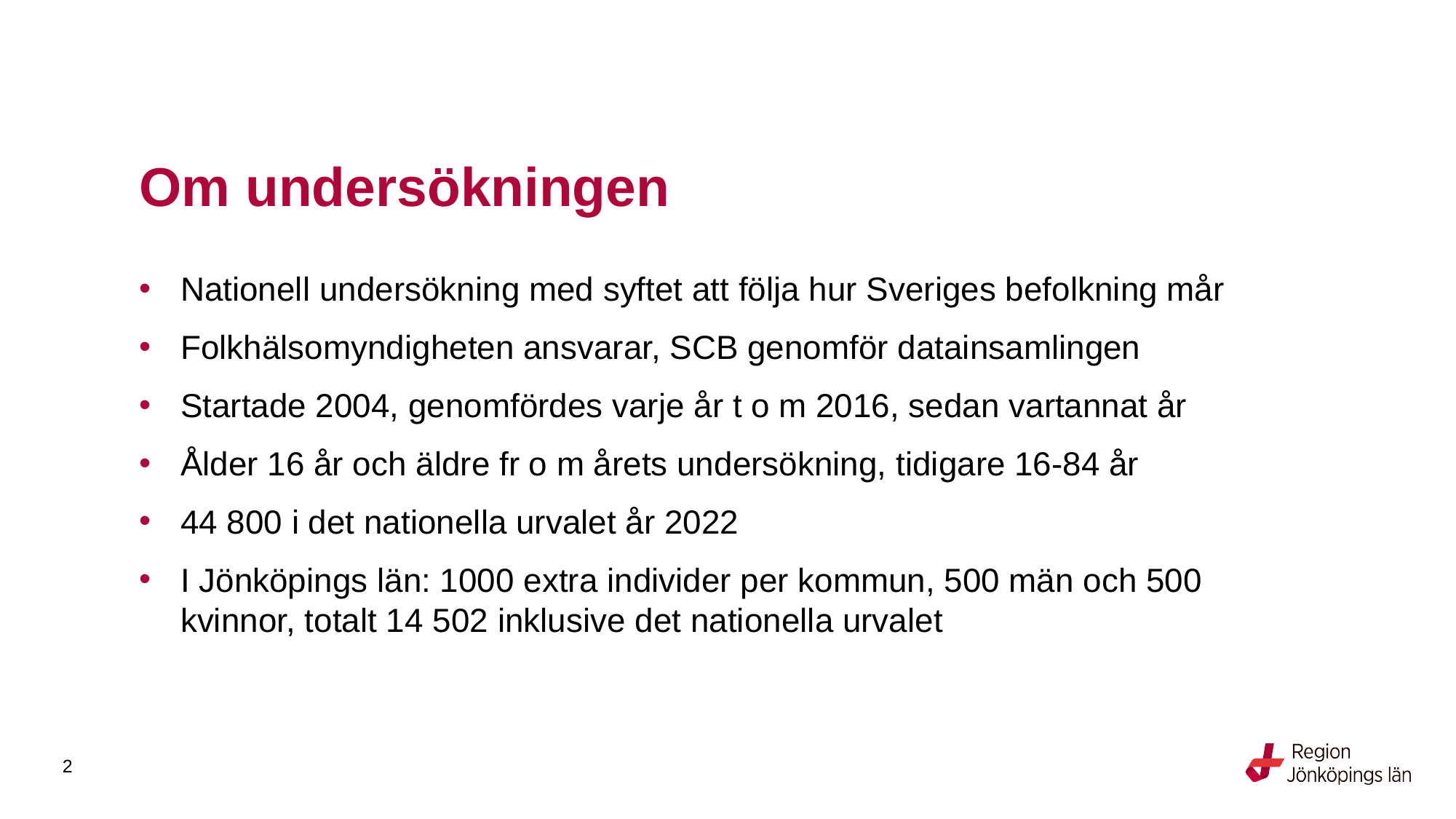

# Om undersökningen
Nationell undersökning med syftet att följa hur Sveriges befolkning mår
Folkhälsomyndigheten ansvarar, SCB genomför datainsamlingen
Startade 2004, genomfördes varje år t o m 2016, sedan vartannat år
Ålder 16 år och äldre fr o m årets undersökning, tidigare 16-84 år
44 800 i det nationella urvalet år 2022
I Jönköpings län: 1000 extra individer per kommun, 500 män och 500 kvinnor, totalt 14 502 inklusive det nationella urvalet
2